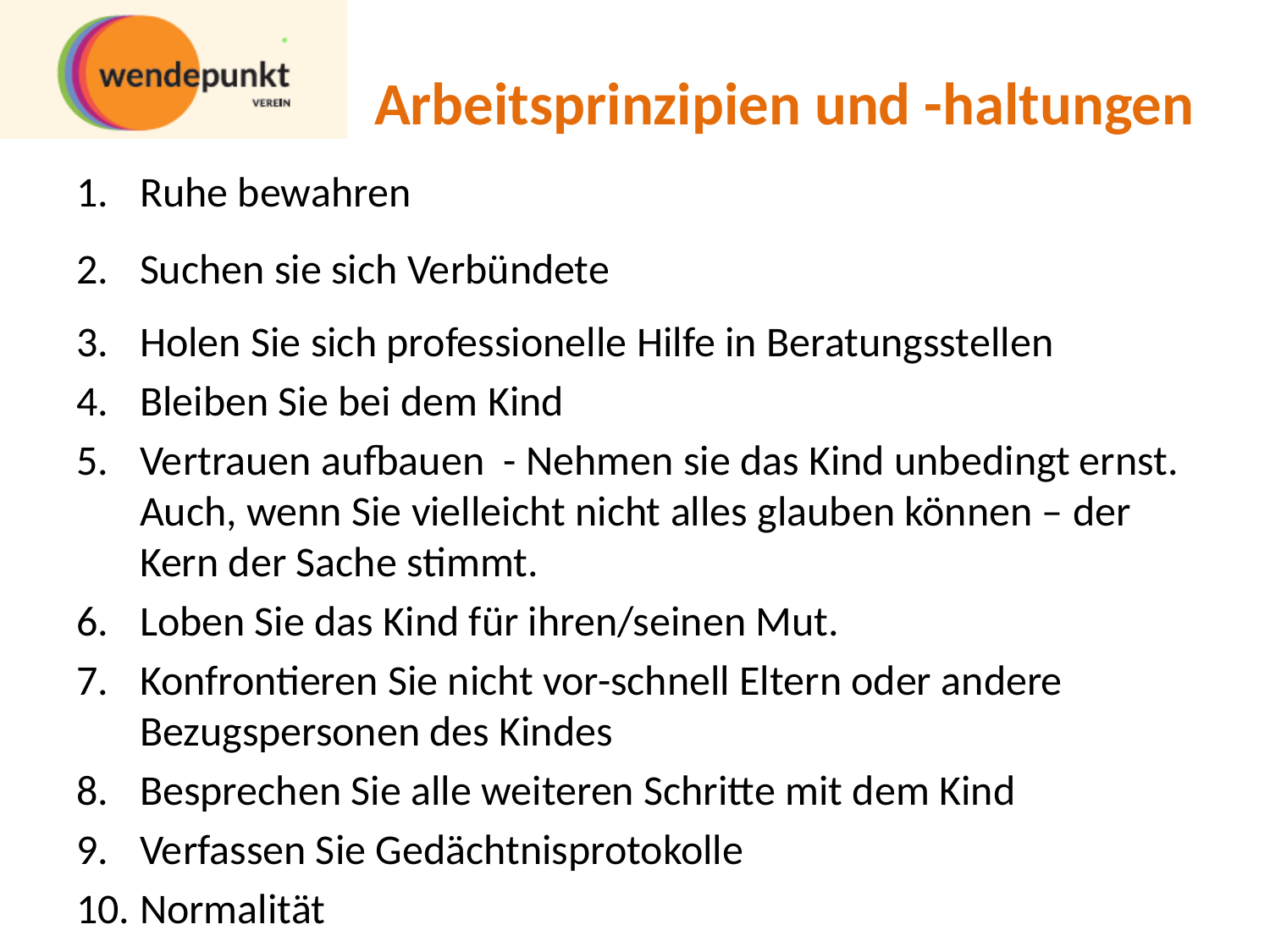

# Arbeitsprinzipien und -haltungen
Ruhe bewahren
Suchen sie sich Verbündete
Holen Sie sich professionelle Hilfe in Beratungsstellen
Bleiben Sie bei dem Kind
Vertrauen aufbauen  - Nehmen sie das Kind unbedingt ernst. Auch, wenn Sie vielleicht nicht alles glauben können – der Kern der Sache stimmt.
Loben Sie das Kind für ihren/seinen Mut.
Konfrontieren Sie nicht vor-schnell Eltern oder andere Bezugspersonen des Kindes
Besprechen Sie alle weiteren Schritte mit dem Kind
Verfassen Sie Gedächtnisprotokolle
Normalität